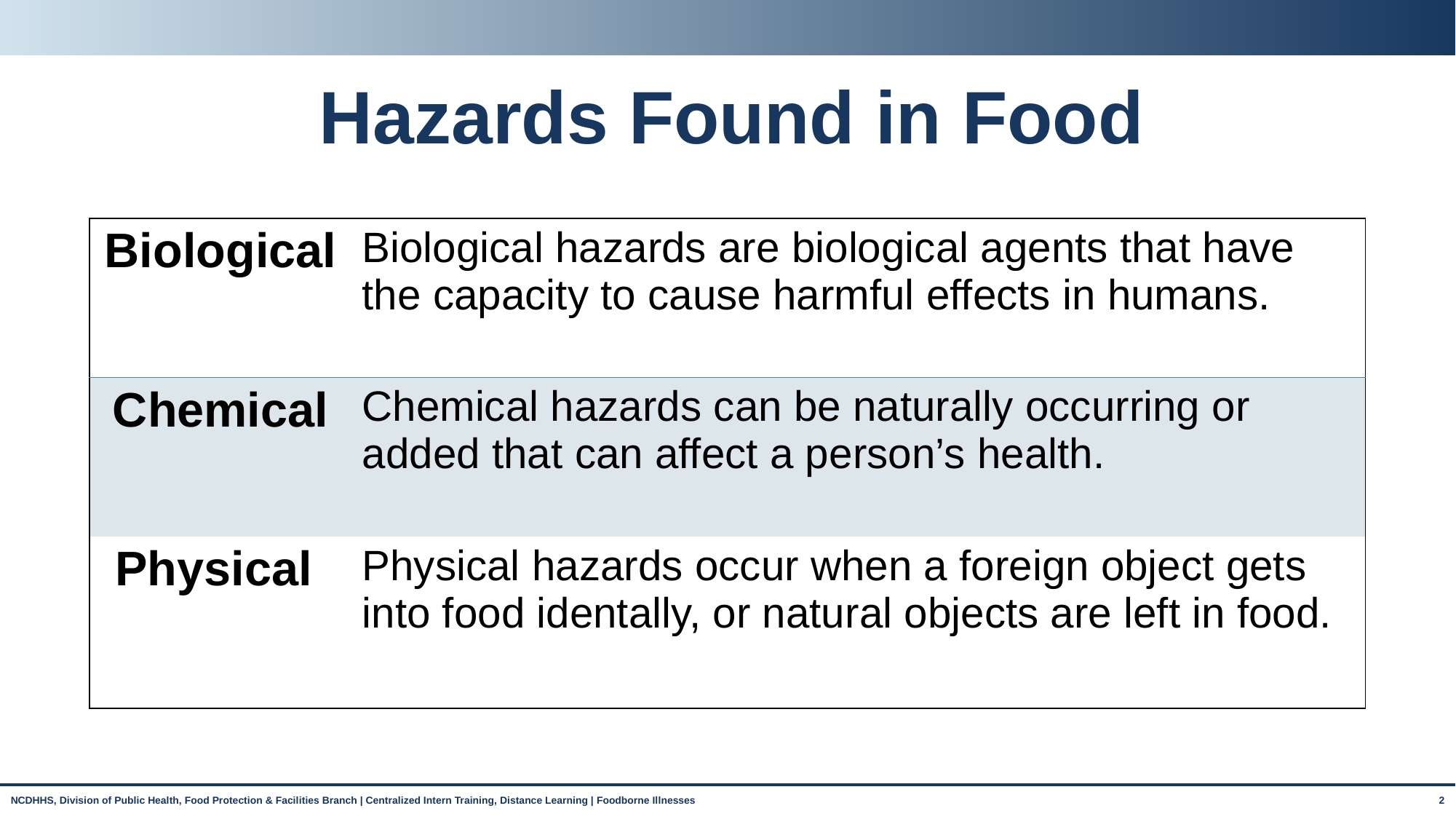

# Hazards Found in Food
| Biological | Biological hazards are biological agents that have the capacity to cause harmful effects in humans. |
| --- | --- |
| Chemical | Chemical hazards can be naturally occurring or added that can affect a person’s health. |
| Physical | Physical hazards occur when a foreign object gets into food identally, or natural objects are left in food. |